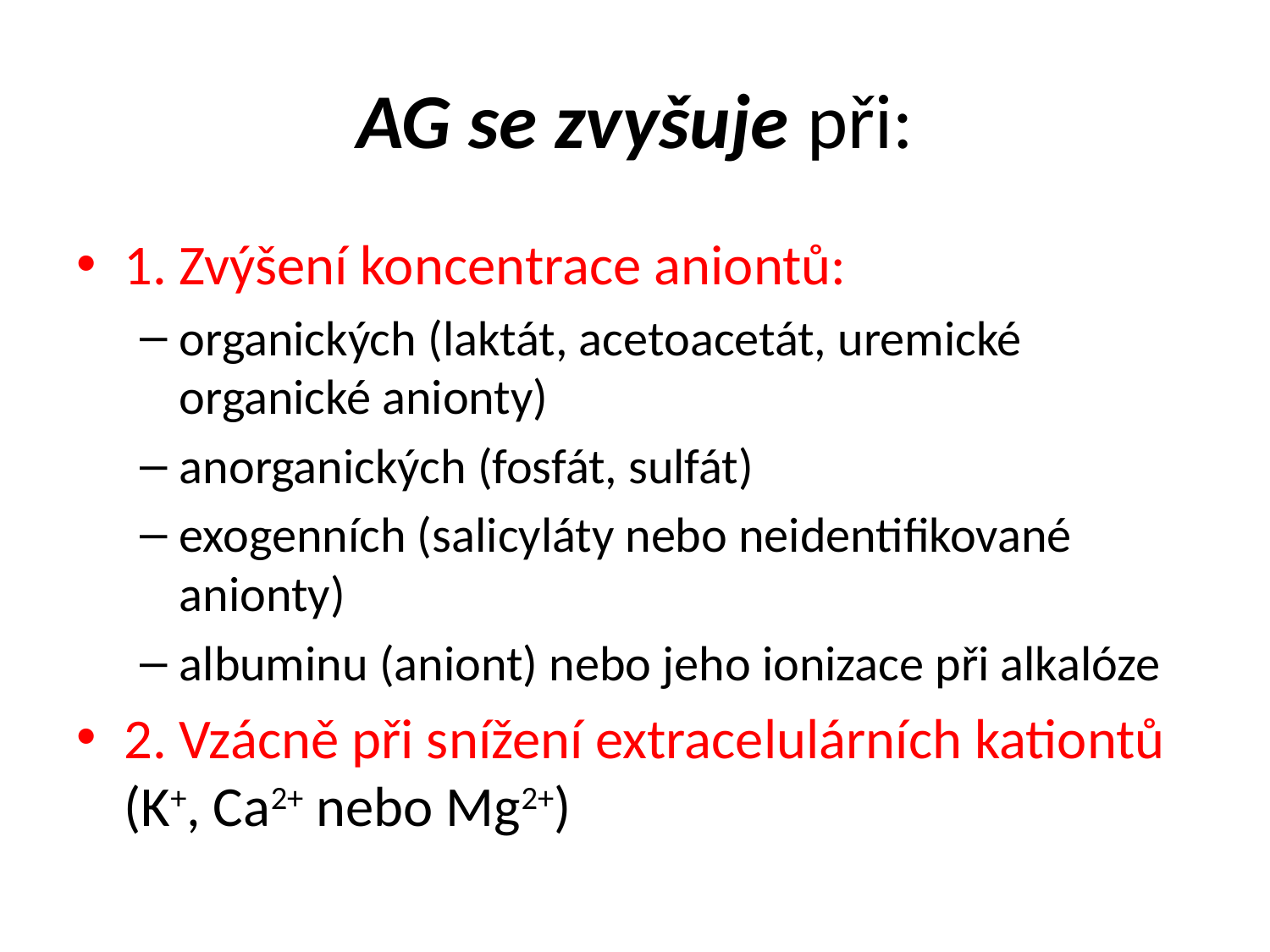

# AG se zvyšuje při:
1. Zvýšení koncentrace aniontů:
organických (laktát, acetoacetát, uremické organické anionty)
anorganických (fosfát, sulfát)
exogenních (salicyláty nebo neidentifikované anionty)
albuminu (aniont) nebo jeho ionizace při alkalóze
2. Vzácně při snížení extracelulárních kationtů (K+, Ca2+ nebo Mg2+)